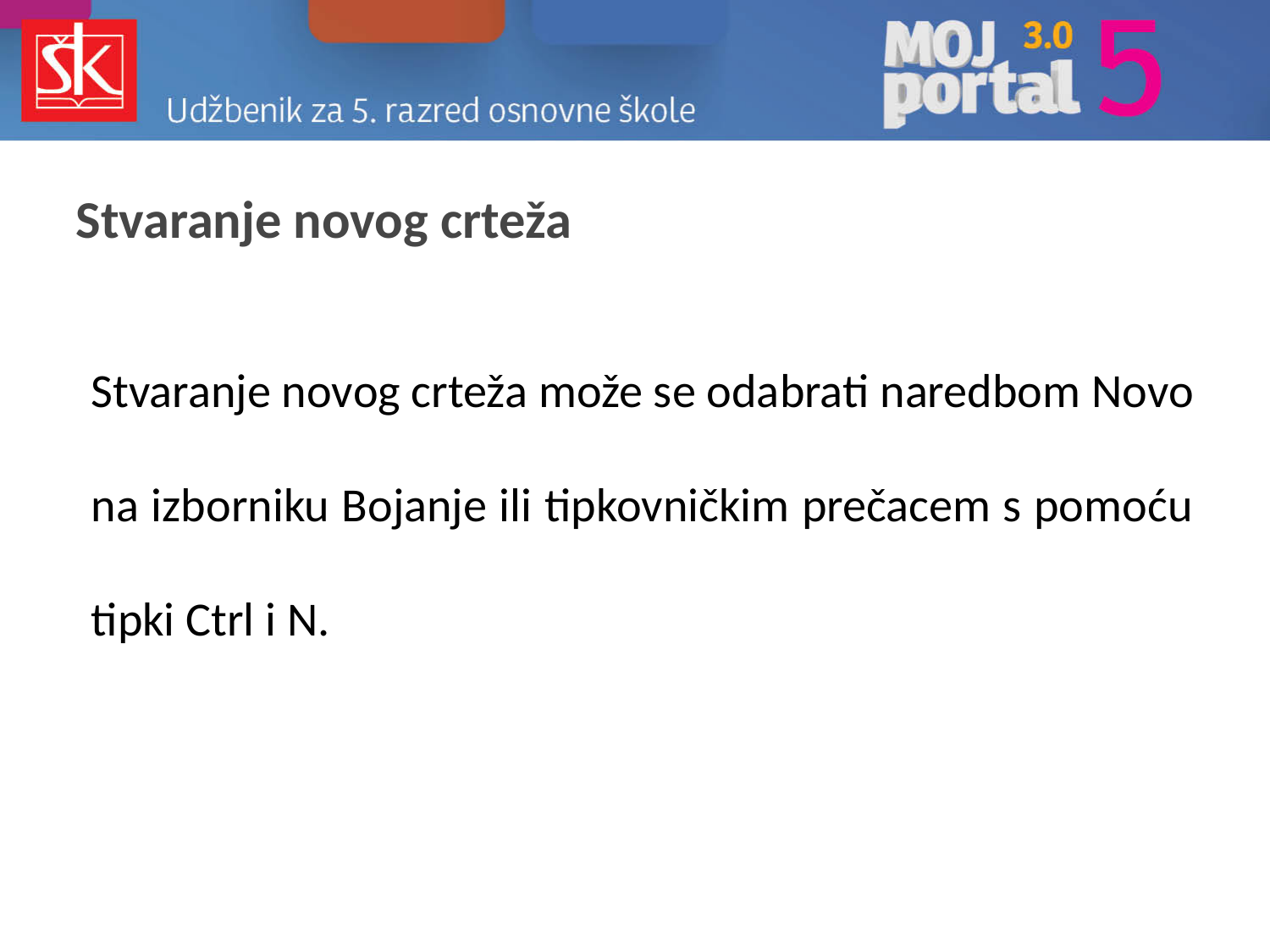

# Stvaranje novog crteža
Stvaranje novog crteža može se odabrati naredbom Novo na izborniku Bojanje ili tipkovničkim prečacem s pomoću tipki Ctrl i N.